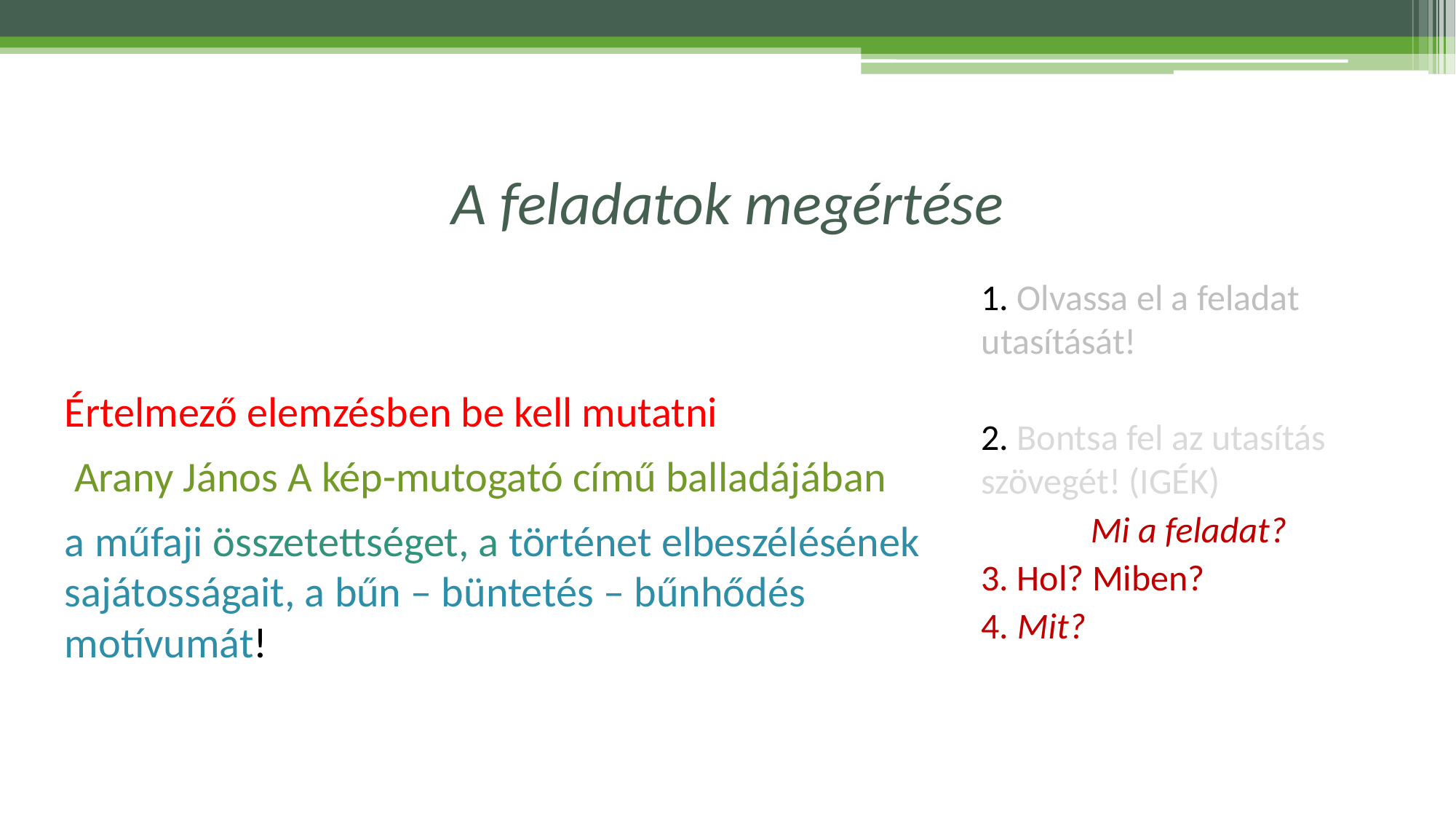

# A feladatok megértése

Értelmező elemzésben be kell mutatni
 Arany János A kép-mutogató című balladájában
a műfaji összetettséget, a történet elbeszélésének sajátosságait, a bűn – büntetés – bűnhődés motívumát!
1. Olvassa el a feladat utasítását!

2. Bontsa fel az utasítás szövegét! (IGÉK)
	Mi a feladat?
3. Hol? Miben?
4. Mit?